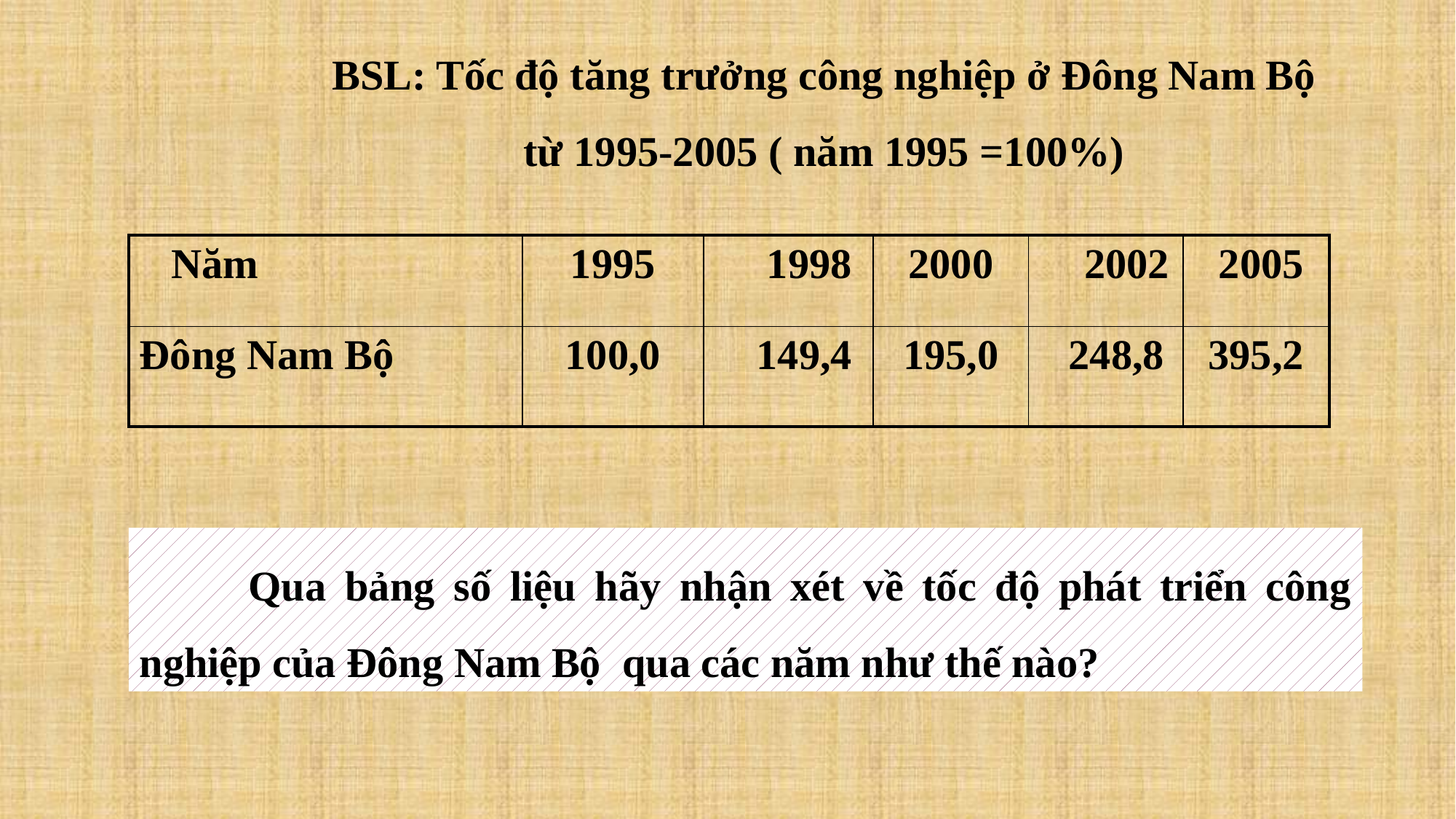

BSL: Tốc độ tăng trưởng công nghiệp ở Đông Nam Bộ
từ 1995-2005 ( năm 1995 =100%)
| Năm | 1995 | 1998 | 2000 | 2002 | 2005 |
| --- | --- | --- | --- | --- | --- |
| Đông Nam Bộ | 100,0 | 149,4 | 195,0 | 248,8 | 395,2 |

	Qua bảng số liệu hãy nhận xét về tốc độ phát triển công nghiệp của Đông Nam Bộ  qua các năm như thế nào?